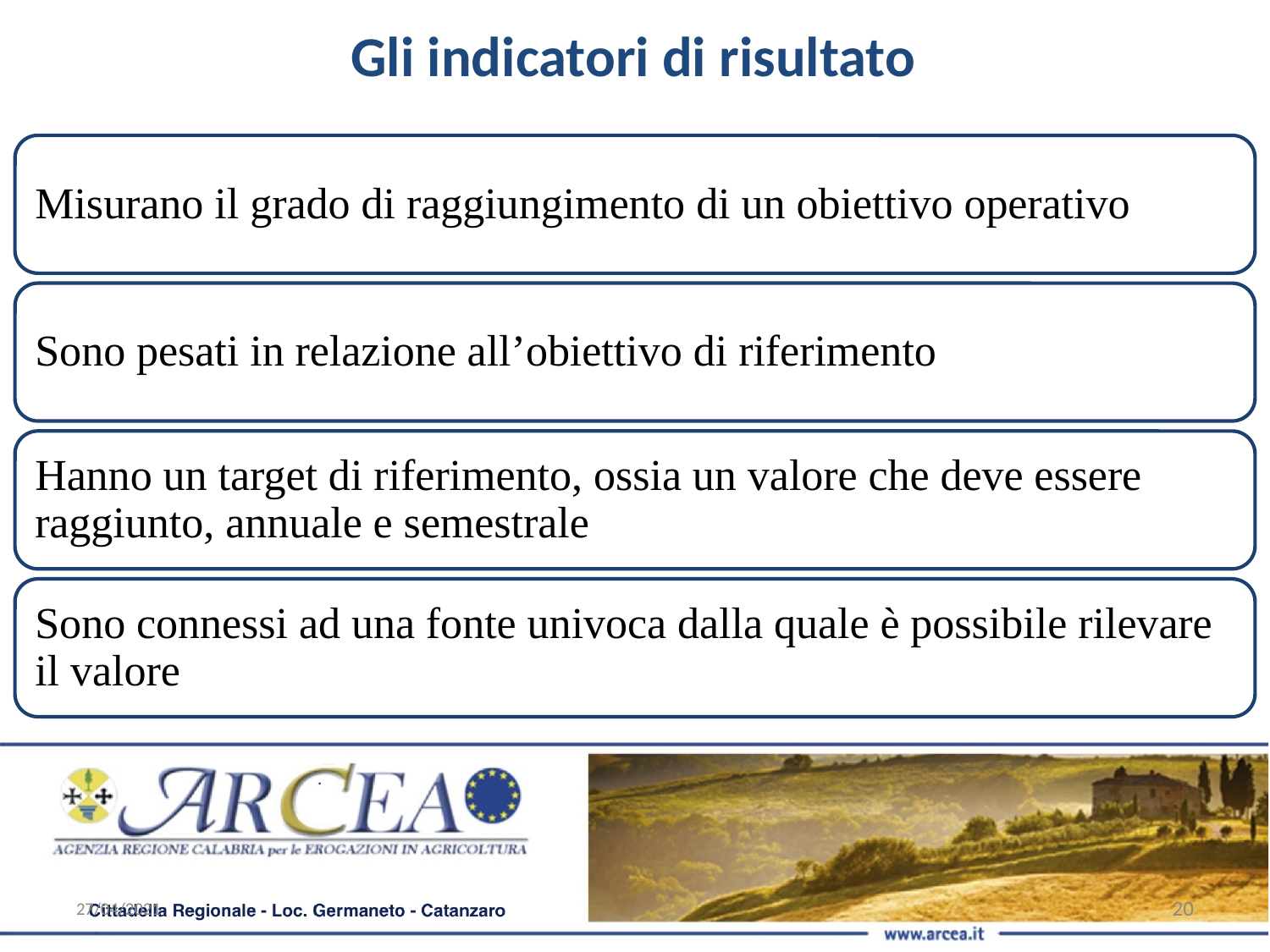

Gli indicatori di risultato

Misurano il grado di raggiungimento di un obiettivo operativo

Sono pesati in relazione all’obiettivo di riferimento

Hanno un target di riferimento, ossia un valore che deve essere raggiunto, annuale e semestrale

Sono connessi ad una fonte univoca dalla quale è possibile rilevare il valore
27/04/2021
20